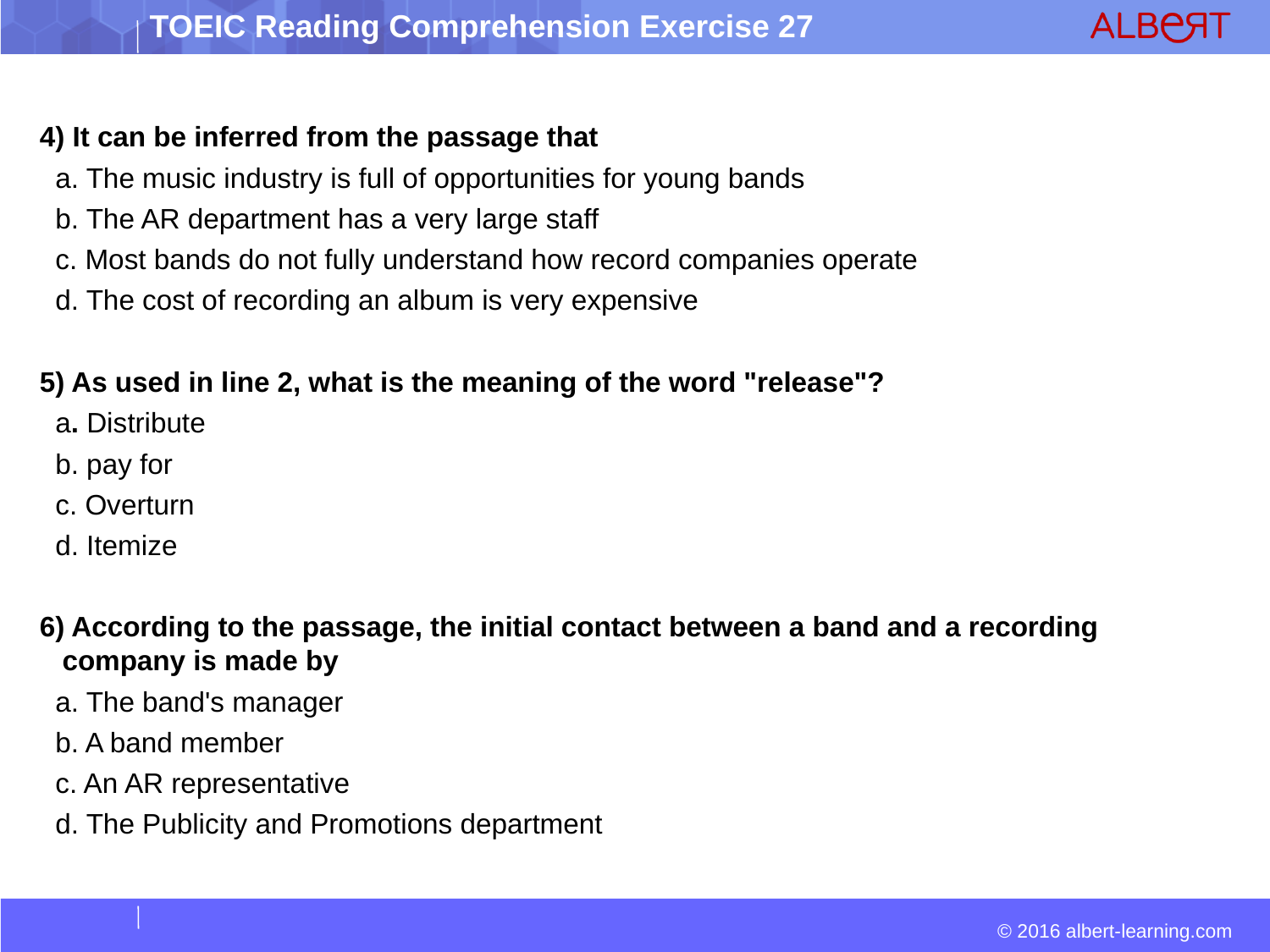

4) It can be inferred from the passage that
  a. The music industry is full of opportunities for young bands
  b. The AR department has a very large staff
  c. Most bands do not fully understand how record companies operate
  d. The cost of recording an album is very expensive

5) As used in line 2, what is the meaning of the word "release"?
  a. Distribute
  b. pay for
  c. Overturn
  d. Itemize

6) According to the passage, the initial contact between a band and a recording company is made by
  a. The band's manager
  b. A band member
  c. An AR representative
  d. The Publicity and Promotions department